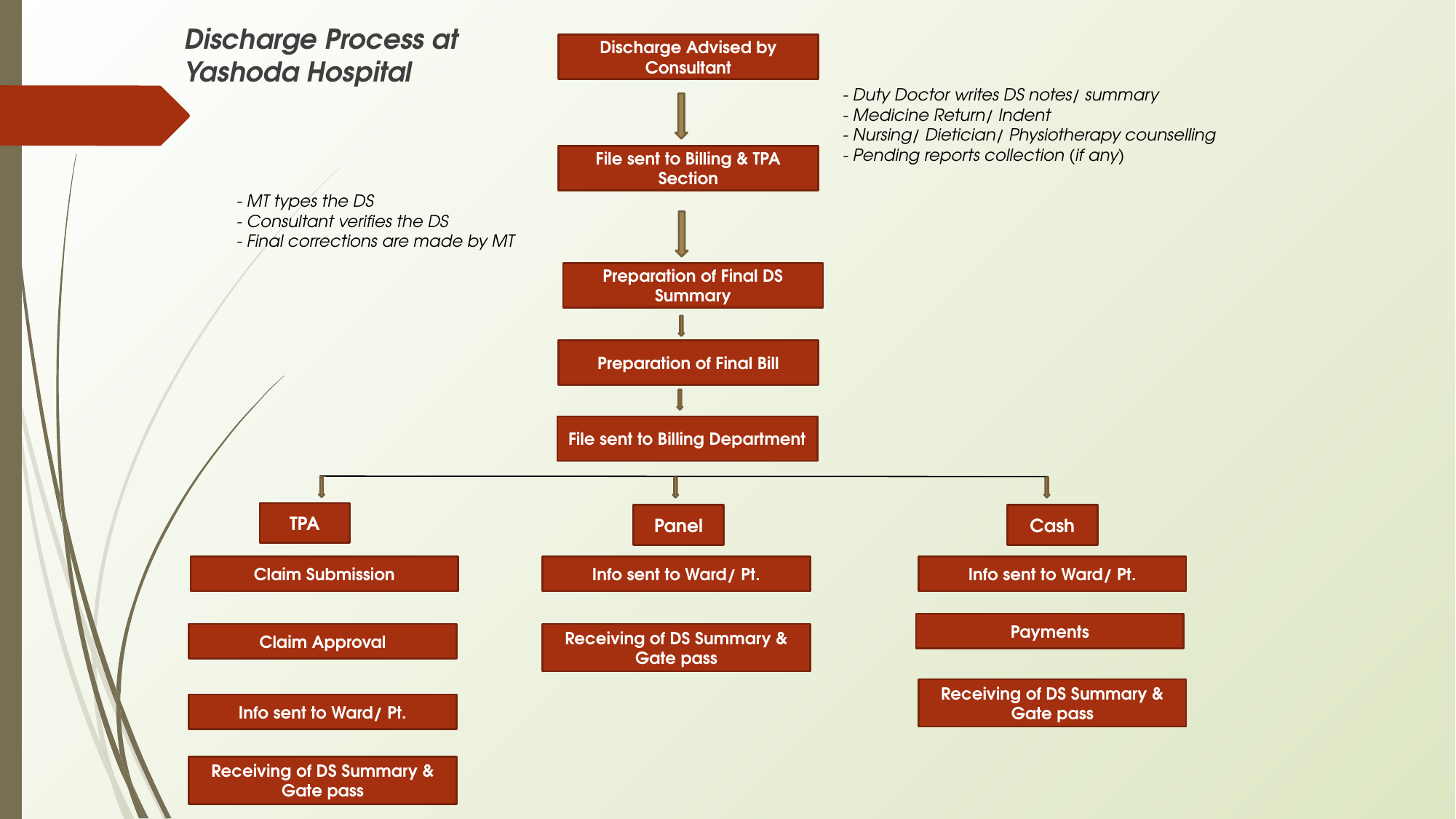

Discharge Process at Yashoda Hospital
Discharge Advised by Consultant
- Duty Doctor writes DS notes/ summary
- Medicine Return/ Indent
- Nursing/ Dietician/ Physiotherapy counselling
- Pending reports collection (if any)

File sent to Billing & TPA Section
- MT types the DS
- Consultant verifies the DS
- Final corrections are made by MT

Preparation of Final DS Summary

Preparation of Final Bill

File sent to Billing Department

TPA
Panel
Cash
Claim Submission
Info sent to Ward/ Pt.
Info sent to Ward/ Pt.
Payments
Claim Approval
Receiving of DS Summary & Gate pass
Receiving of DS Summary & Gate pass
Info sent to Ward/ Pt.
Receiving of DS Summary & Gate pass